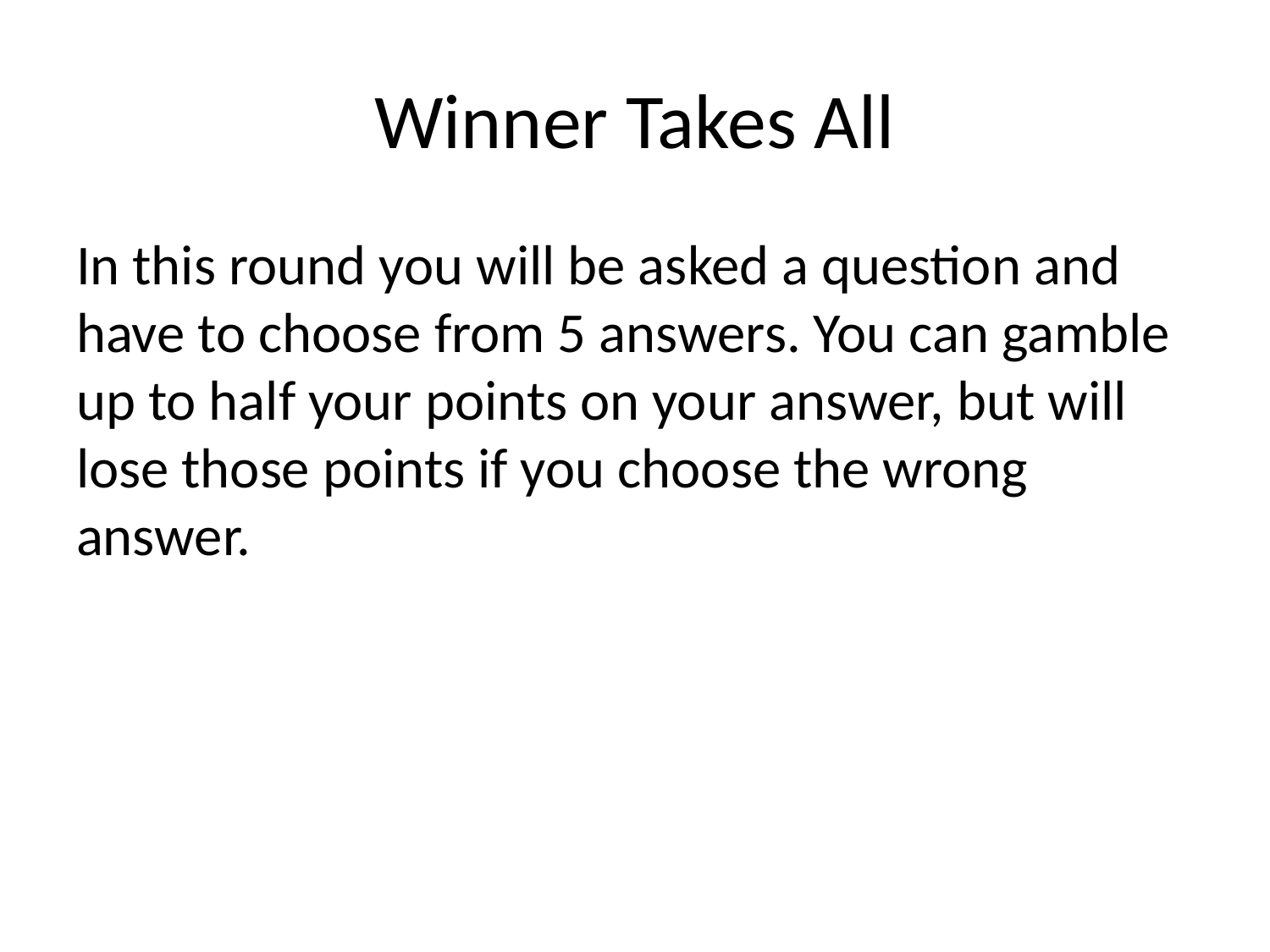

# Winner Takes All
In this round you will be asked a question and have to choose from 5 answers. You can gamble up to half your points on your answer, but will lose those points if you choose the wrong answer.